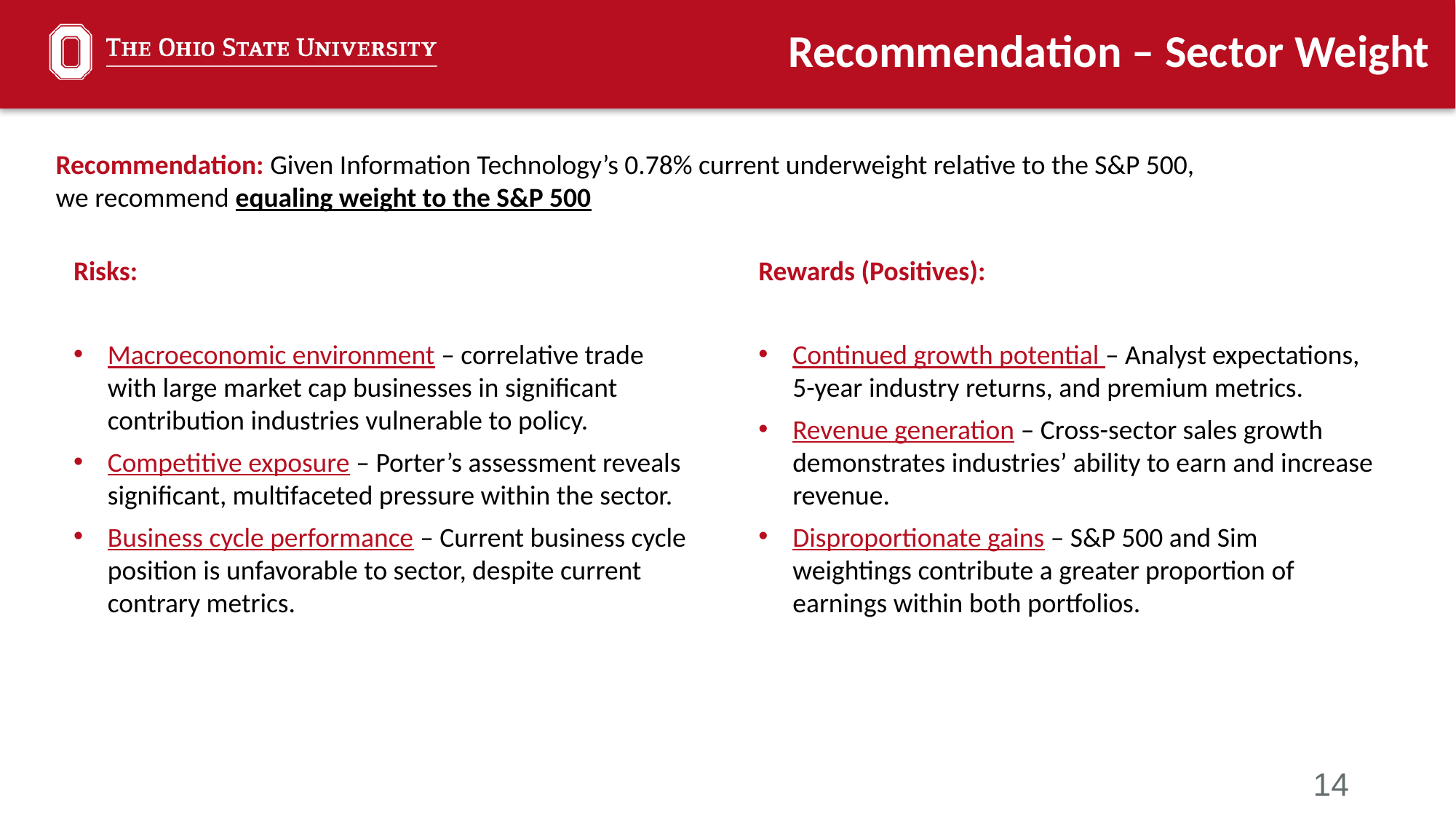

Recommendation – Sector Weight

Recommendation: Given Information Technology’s 0.78% current underweight relative to the S&P 500, we recommend equaling weight to the S&P 500
Risks:

Macroeconomic environment – correlative trade with large market cap businesses in significant contribution industries vulnerable to policy.
Competitive exposure – Porter’s assessment reveals significant, multifaceted pressure within the sector.
Business cycle performance – Current business cycle position is unfavorable to sector, despite current contrary metrics.

Rewards (Positives):​

Continued growth potential – Analyst expectations, 5-year industry returns, and premium metrics.
Revenue generation – Cross-sector sales growth demonstrates industries’ ability to earn and increase revenue.
Disproportionate gains – S&P 500 and Sim weightings contribute a greater proportion of earnings within both portfolios.